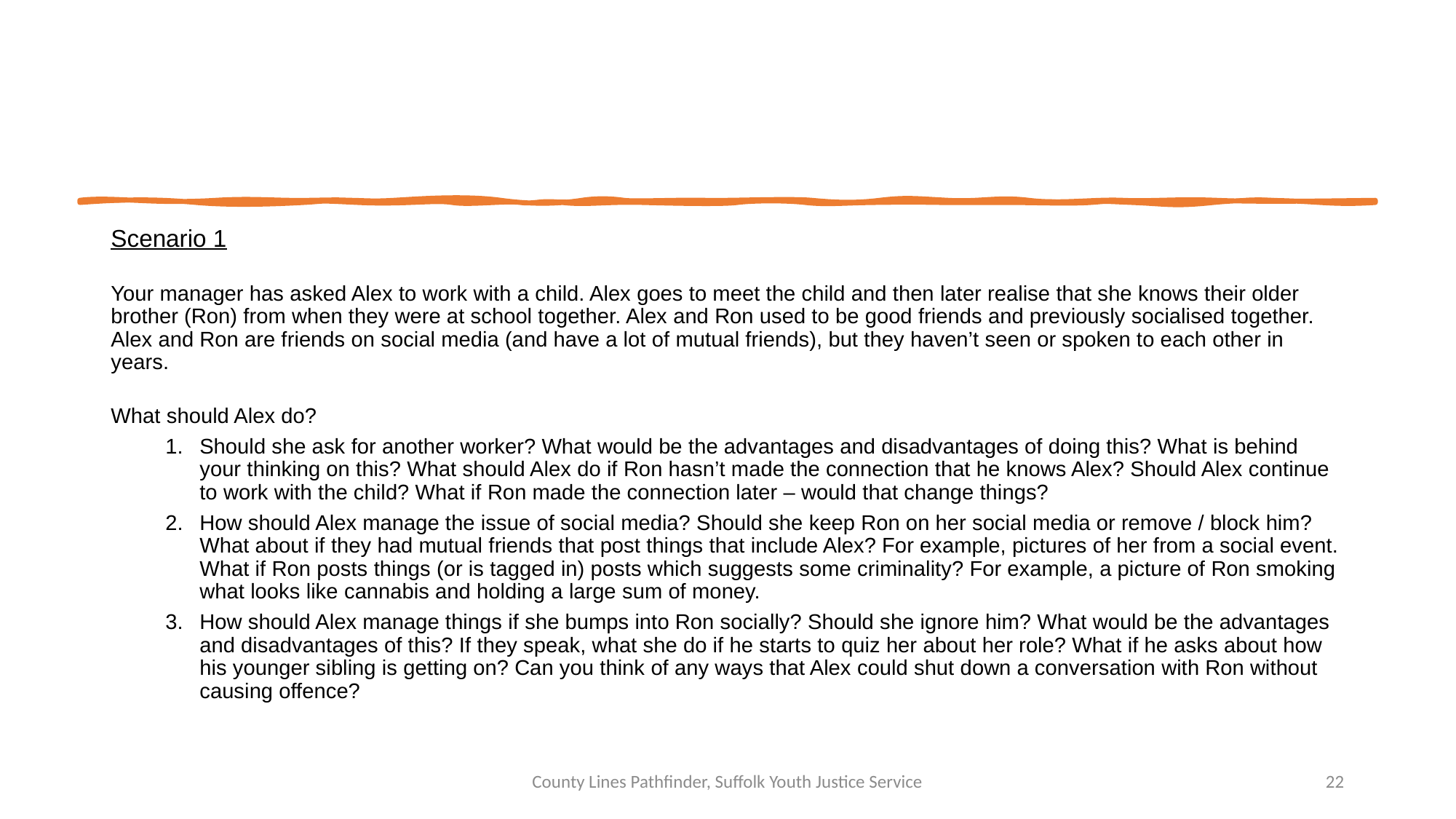

#

Scenario 1
Your manager has asked Alex to work with a child. Alex goes to meet the child and then later realise that she knows their older brother (Ron) from when they were at school together. Alex and Ron used to be good friends and previously socialised together. Alex and Ron are friends on social media (and have a lot of mutual friends), but they haven’t seen or spoken to each other in years.
What should Alex do?
Should she ask for another worker? What would be the advantages and disadvantages of doing this? What is behind your thinking on this? What should Alex do if Ron hasn’t made the connection that he knows Alex? Should Alex continue to work with the child? What if Ron made the connection later – would that change things?
How should Alex manage the issue of social media? Should she keep Ron on her social media or remove / block him?  What about if they had mutual friends that post things that include Alex? For example, pictures of her from a social event. What if Ron posts things (or is tagged in) posts which suggests some criminality? For example, a picture of Ron smoking what looks like cannabis and holding a large sum of money.
How should Alex manage things if she bumps into Ron socially? Should she ignore him? What would be the advantages and disadvantages of this? If they speak, what she do if he starts to quiz her about her role? What if he asks about how his younger sibling is getting on? Can you think of any ways that Alex could shut down a conversation with Ron without causing offence?

County Lines Pathfinder, Suffolk Youth Justice Service
22